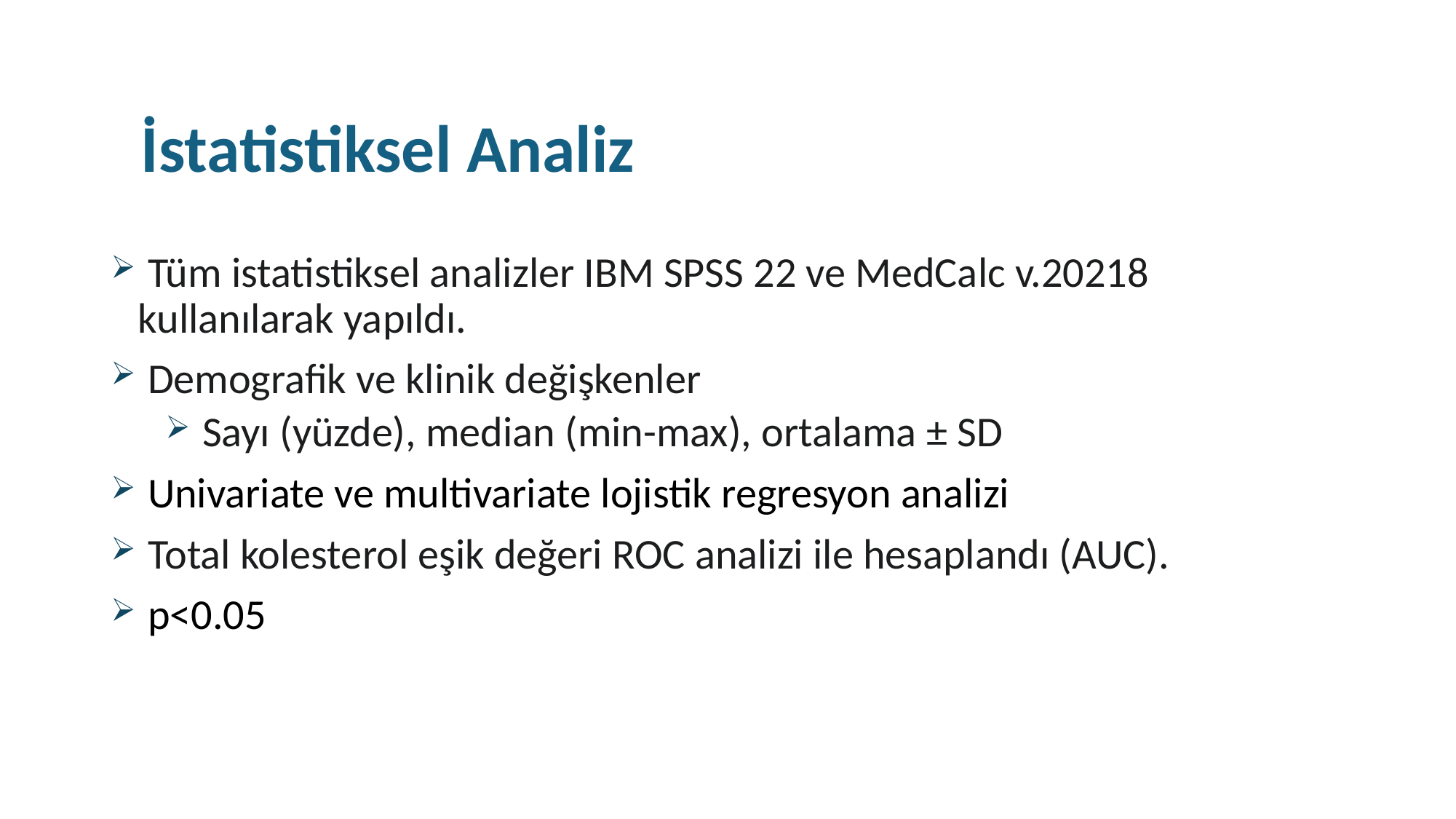

# İstatistiksel Analiz
 Tüm istatistiksel analizler IBM SPSS 22 ve MedCalc v.20218 kullanılarak yapıldı.
 Demografik ve klinik değişkenler
 Sayı (yüzde), median (min-max), ortalama ± SD
 Univariate ve multivariate lojistik regresyon analizi
 Total kolesterol eşik değeri ROC analizi ile hesaplandı (AUC).
 p<0.05